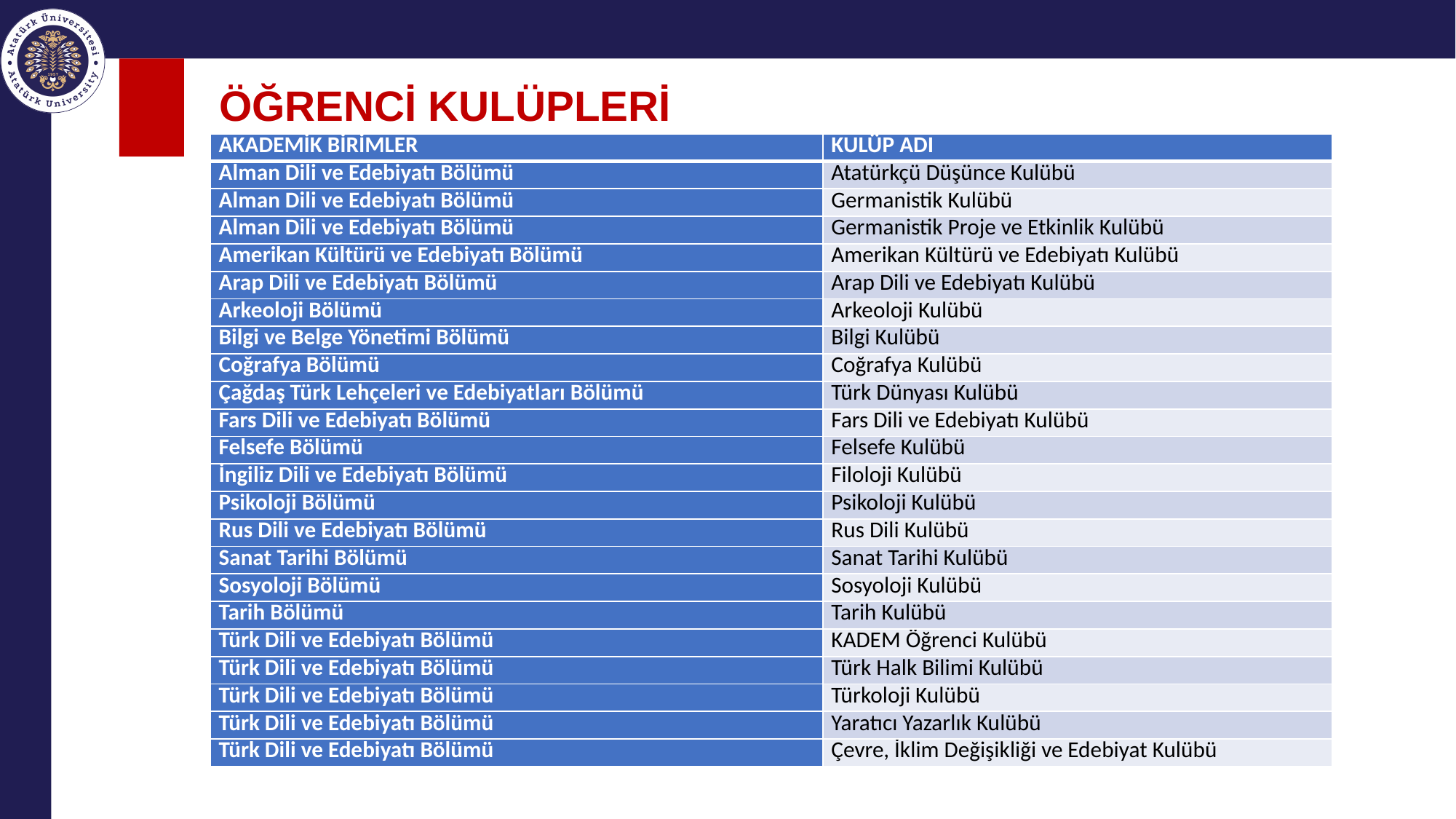

# ÖĞRENCİ KULÜPLERİ
| AKADEMİK BİRİMLER | KULÜP ADI |
| --- | --- |
| Alman Dili ve Edebiyatı Bölümü | Atatürkçü Düşünce Kulübü |
| Alman Dili ve Edebiyatı Bölümü | Germanistik Kulübü |
| Alman Dili ve Edebiyatı Bölümü | Germanistik Proje ve Etkinlik Kulübü |
| Amerikan Kültürü ve Edebiyatı Bölümü | Amerikan Kültürü ve Edebiyatı Kulübü |
| Arap Dili ve Edebiyatı Bölümü | Arap Dili ve Edebiyatı Kulübü |
| Arkeoloji Bölümü | Arkeoloji Kulübü |
| Bilgi ve Belge Yönetimi Bölümü | Bilgi Kulübü |
| Coğrafya Bölümü | Coğrafya Kulübü |
| Çağdaş Türk Lehçeleri ve Edebiyatları Bölümü | Türk Dünyası Kulübü |
| Fars Dili ve Edebiyatı Bölümü | Fars Dili ve Edebiyatı Kulübü |
| Felsefe Bölümü | Felsefe Kulübü |
| İngiliz Dili ve Edebiyatı Bölümü | Filoloji Kulübü |
| Psikoloji Bölümü | Psikoloji Kulübü |
| Rus Dili ve Edebiyatı Bölümü | Rus Dili Kulübü |
| Sanat Tarihi Bölümü | Sanat Tarihi Kulübü |
| Sosyoloji Bölümü | Sosyoloji Kulübü |
| Tarih Bölümü | Tarih Kulübü |
| Türk Dili ve Edebiyatı Bölümü | KADEM Öğrenci Kulübü |
| Türk Dili ve Edebiyatı Bölümü | Türk Halk Bilimi Kulübü |
| Türk Dili ve Edebiyatı Bölümü | Türkoloji Kulübü |
| Türk Dili ve Edebiyatı Bölümü | Yaratıcı Yazarlık Kulübü |
| Türk Dili ve Edebiyatı Bölümü | Çevre, İklim Değişikliği ve Edebiyat Kulübü |